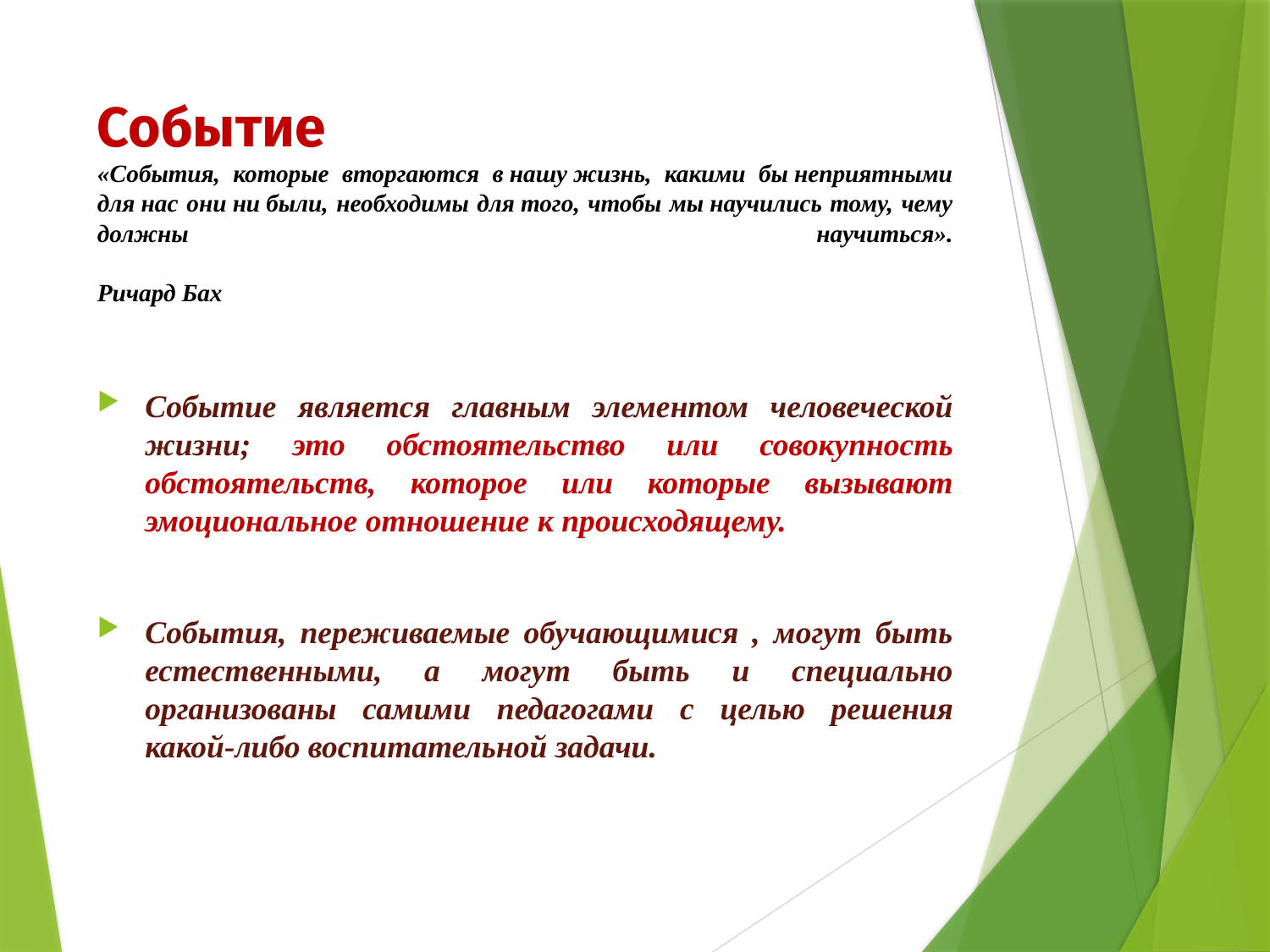

# Событие «События, которые вторгаются в нашу жизнь, какими бы неприятными для нас они ни были, необходимы для того, чтобы мы научились тому, чему должны научиться». Ричард Бах
Событие является главным элементом человеческой жизни; это обстоятельство или совокупность обстоятельств, которое или которые вызывают эмоциональное отношение к происходящему.

События, переживаемые обучающимися , могут быть естественными, а могут быть и специально организованы самими педагогами с целью решения какой-либо воспитательной задачи.